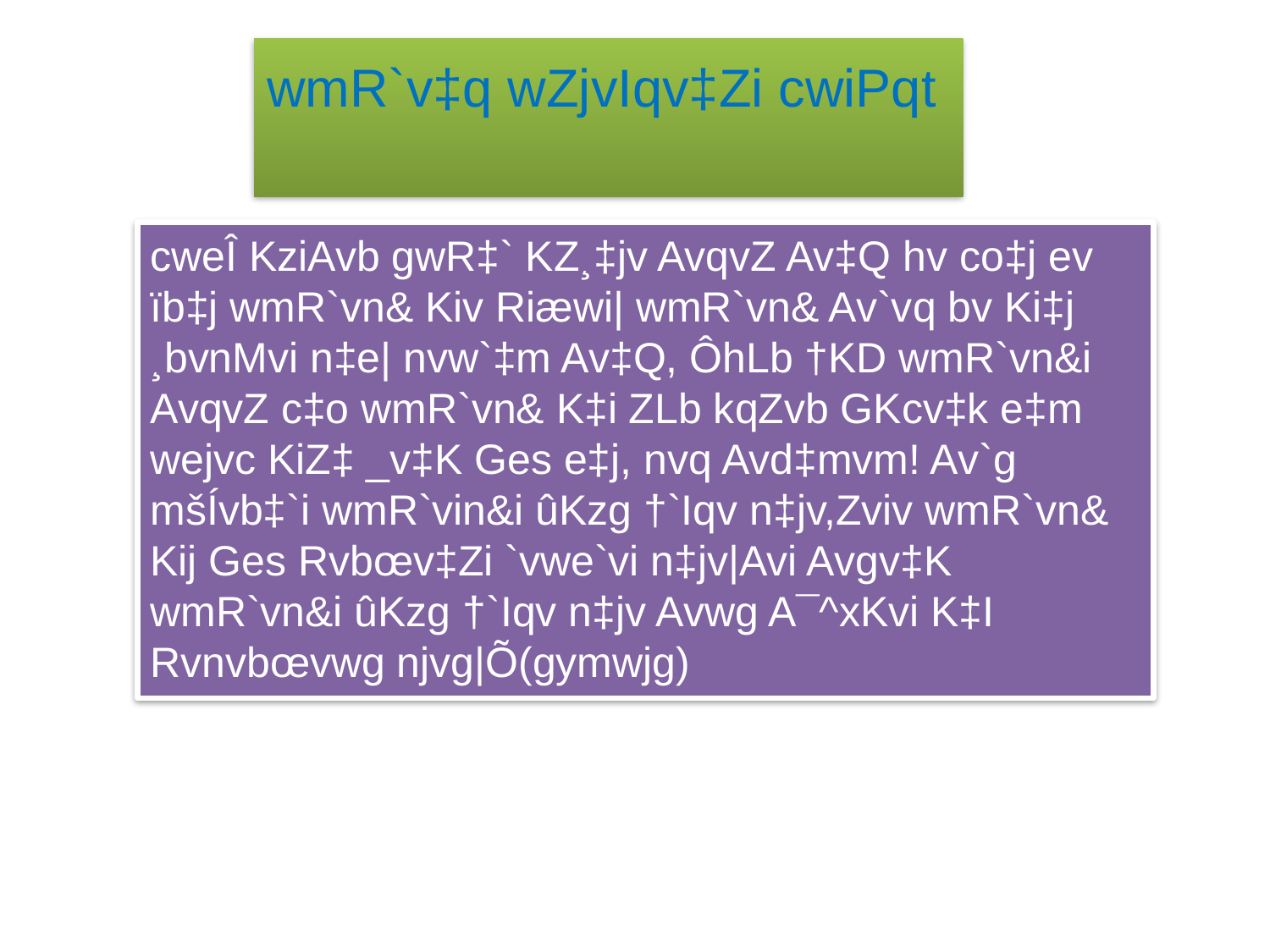

# wmR`v‡q wZjvIqv‡Zi cwiPqt
cweÎ KziAvb gwR‡` KZ¸‡jv AvqvZ Av‡Q hv co‡j ev ïb‡j wmR`vn& Kiv Riæwi| wmR`vn& Av`vq bv Ki‡j ¸bvnMvi n‡e| nvw`‡m Av‡Q, ÔhLb †KD wmR`vn&i AvqvZ c‡o wmR`vn& K‡i ZLb kqZvb GKcv‡k e‡m wejvc KiZ‡ _v‡K Ges e‡j, nvq Avd‡mvm! Av`g mšÍvb‡`i wmR`vin&i ûKzg †`Iqv n‡jv,Zviv wmR`vn& Kij Ges Rvbœv‡Zi `vwe`vi n‡jv|Avi Avgv‡K wmR`vn&i ûKzg †`Iqv n‡jv Avwg A¯^xKvi K‡I Rvnvbœvwg njvg|Õ(gymwjg)